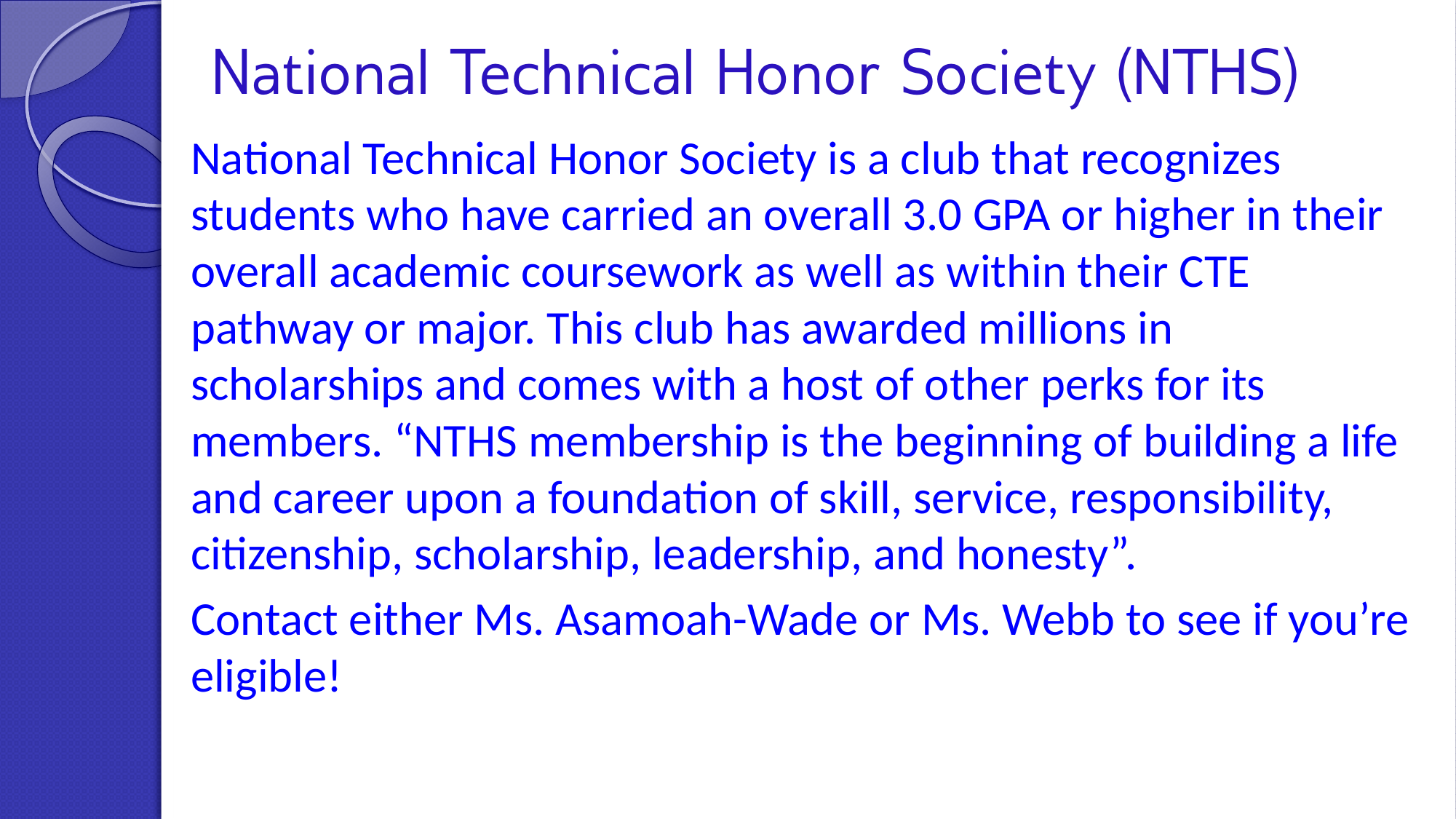

# National Technical Honor Society (NTHS)
National Technical Honor Society is a club that recognizes students who have carried an overall 3.0 GPA or higher in their overall academic coursework as well as within their CTE pathway or major. This club has awarded millions in scholarships and comes with a host of other perks for its members. “NTHS membership is the beginning of building a life and career upon a foundation of skill, service, responsibility, citizenship, scholarship, leadership, and honesty”.
Contact either Ms. Asamoah-Wade or Ms. Webb to see if you’re eligible!